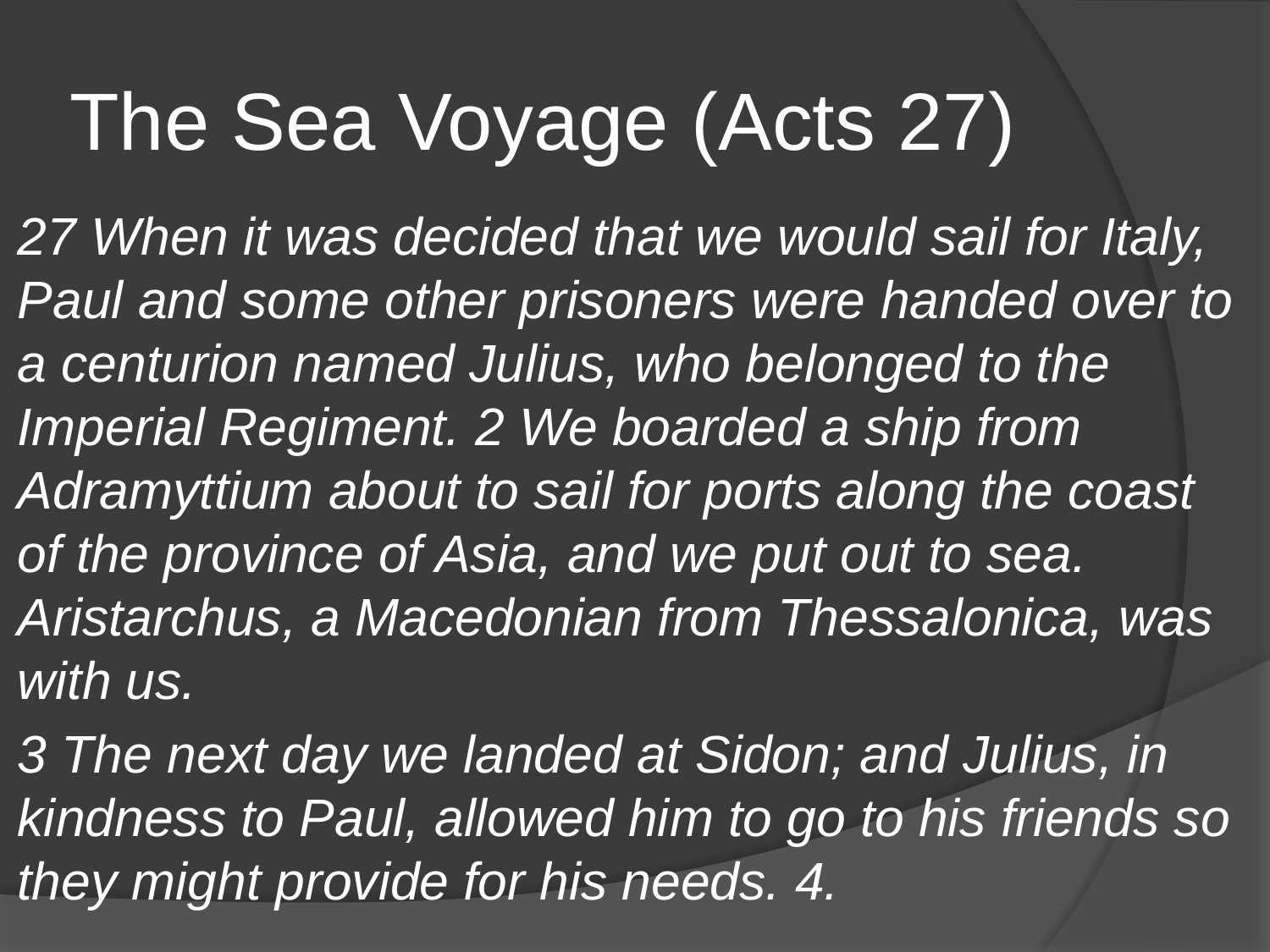

# The Sea Voyage (Acts 27)
27 When it was decided that we would sail for Italy, Paul and some other prisoners were handed over to a centurion named Julius, who belonged to the Imperial Regiment. 2 We boarded a ship from Adramyttium about to sail for ports along the coast of the province of Asia, and we put out to sea. Aristarchus, a Macedonian from Thessalonica, was with us.
3 The next day we landed at Sidon; and Julius, in kindness to Paul, allowed him to go to his friends so they might provide for his needs. 4.